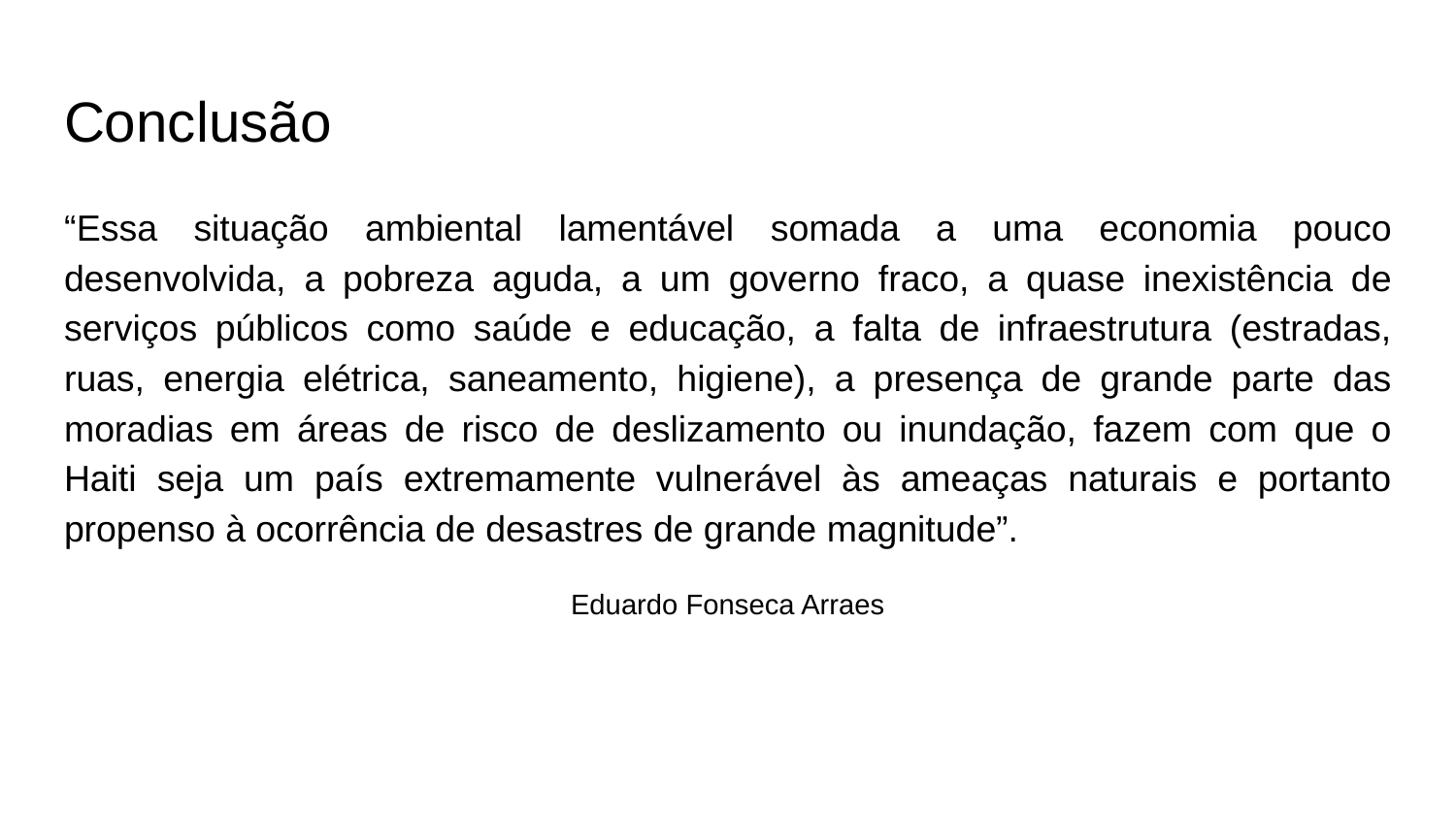

# Conclusão
“Essa situação ambiental lamentável somada a uma economia pouco desenvolvida, a pobreza aguda, a um governo fraco, a quase inexistência de serviços públicos como saúde e educação, a falta de infraestrutura (estradas, ruas, energia elétrica, saneamento, higiene), a presença de grande parte das moradias em áreas de risco de deslizamento ou inundação, fazem com que o Haiti seja um país extremamente vulnerável às ameaças naturais e portanto propenso à ocorrência de desastres de grande magnitude”.
Eduardo Fonseca Arraes